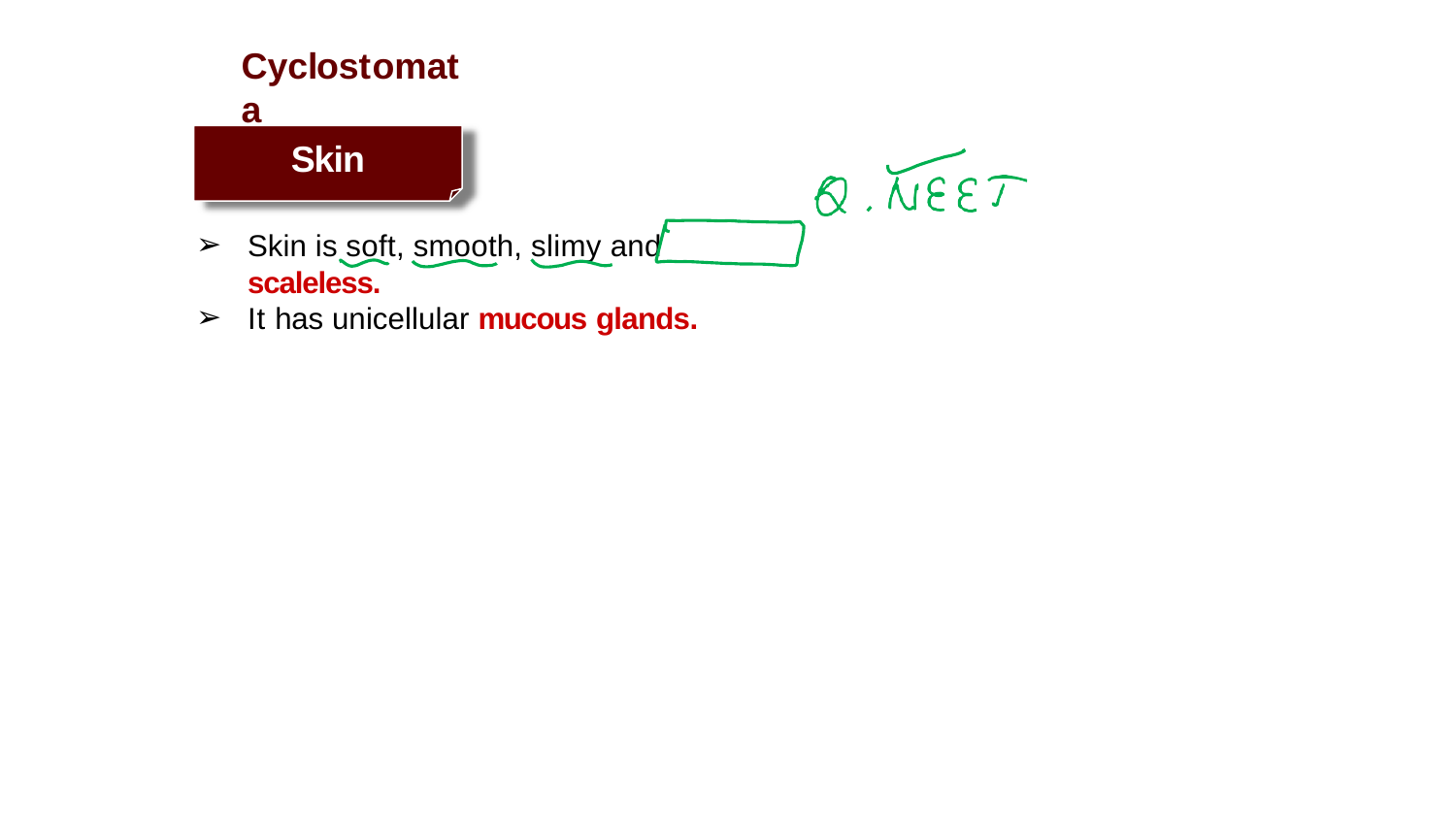

# Cyclostomata

Skin

Skin is soft, smooth, slimy and scaleless.
It has unicellular mucous glands.